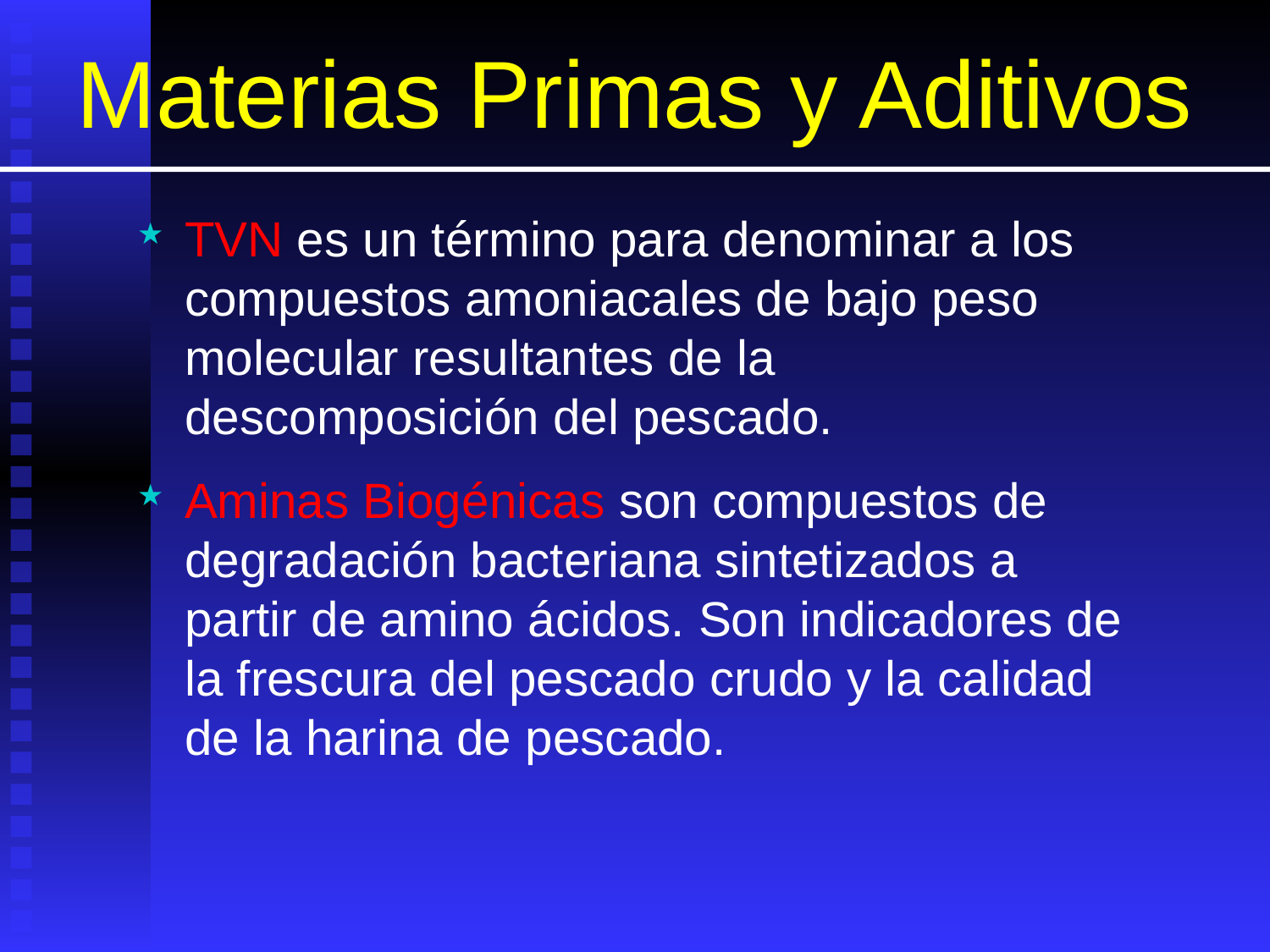

# Materias Primas y Aditivos

TVN es un término para denominar a los compuestos amoniacales de bajo peso molecular resultantes de la descomposición del pescado.
Aminas Biogénicas son compuestos de degradación bacteriana sintetizados a partir de amino ácidos. Son indicadores de la frescura del pescado crudo y la calidad de la harina de pescado.